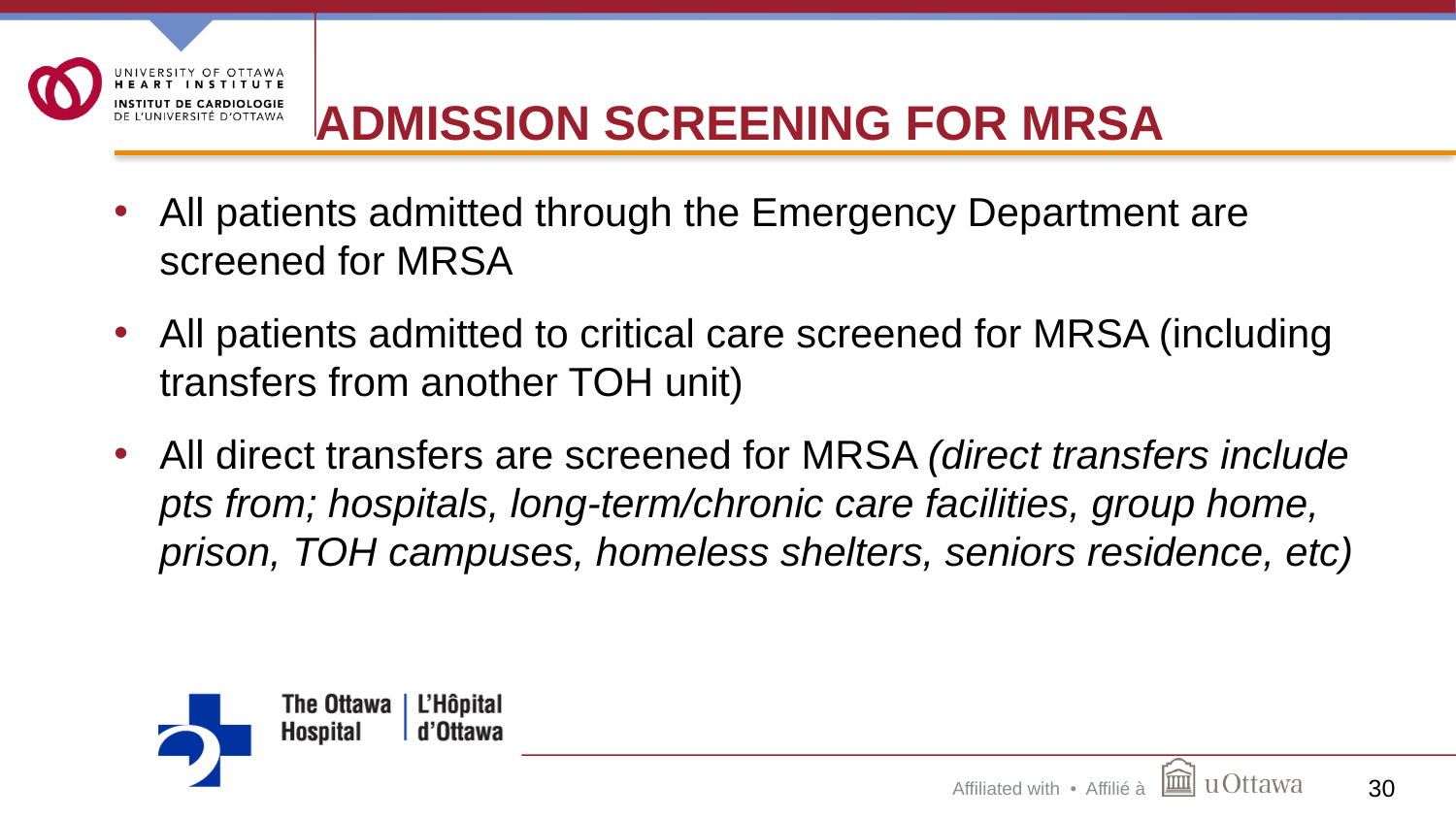

# Admission Screening for MRSA
All patients admitted through the Emergency Department are screened for MRSA
All patients admitted to critical care screened for MRSA (including transfers from another TOH unit)
All direct transfers are screened for MRSA (direct transfers include pts from; hospitals, long-term/chronic care facilities, group home, prison, TOH campuses, homeless shelters, seniors residence, etc)

30